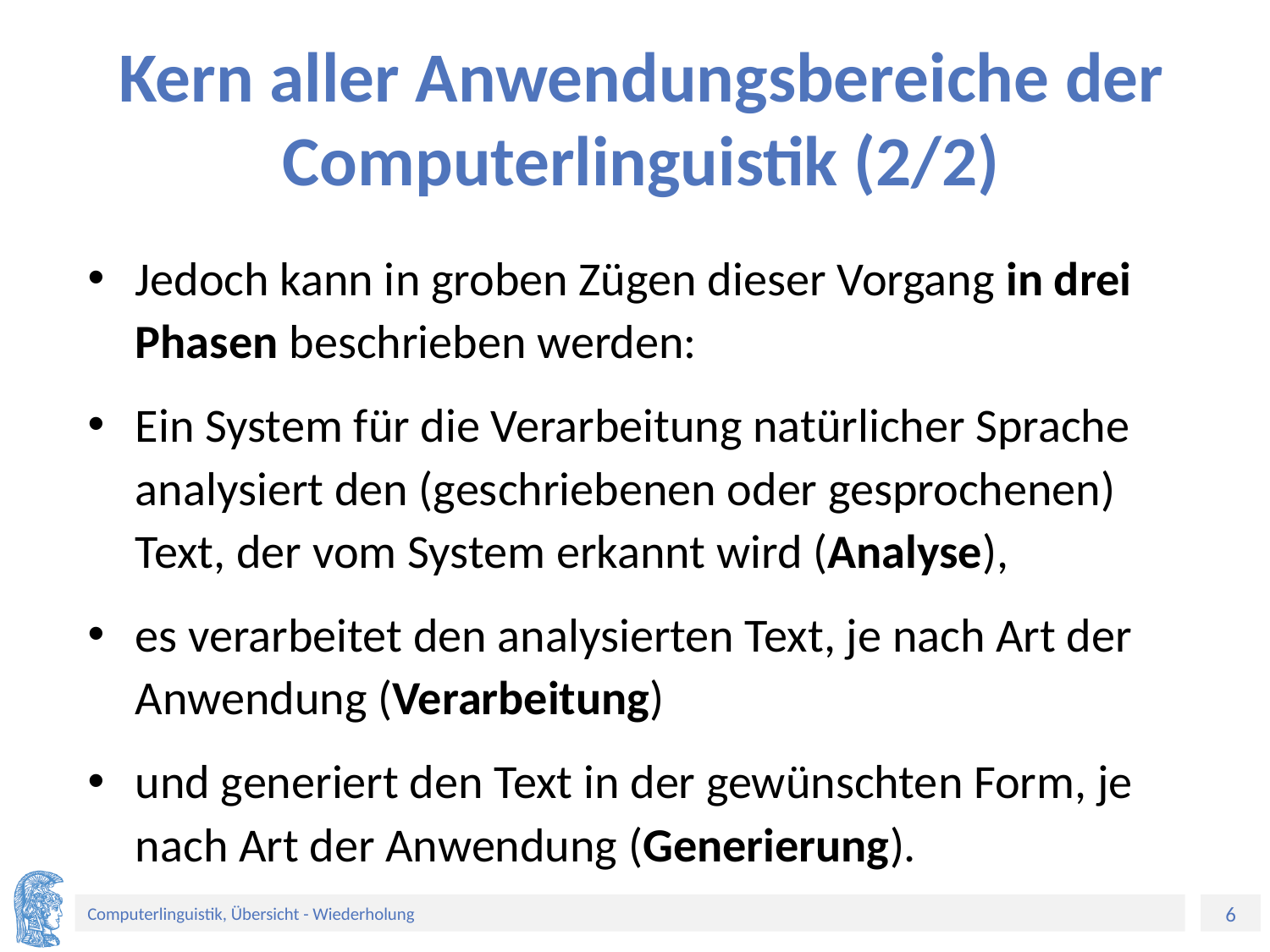

# Kern aller Anwendungsbereiche der Computerlinguistik (2/2)
Jedoch kann in groben Zügen dieser Vorgang in drei Phasen beschrieben werden:
Ein System für die Verarbeitung natürlicher Sprache analysiert den (geschriebenen oder gesprochenen) Text, der vom System erkannt wird (Analyse),
es verarbeitet den analysierten Text, je nach Art der Anwendung (Verarbeitung)
und generiert den Text in der gewünschten Form, je nach Art der Anwendung (Generierung).